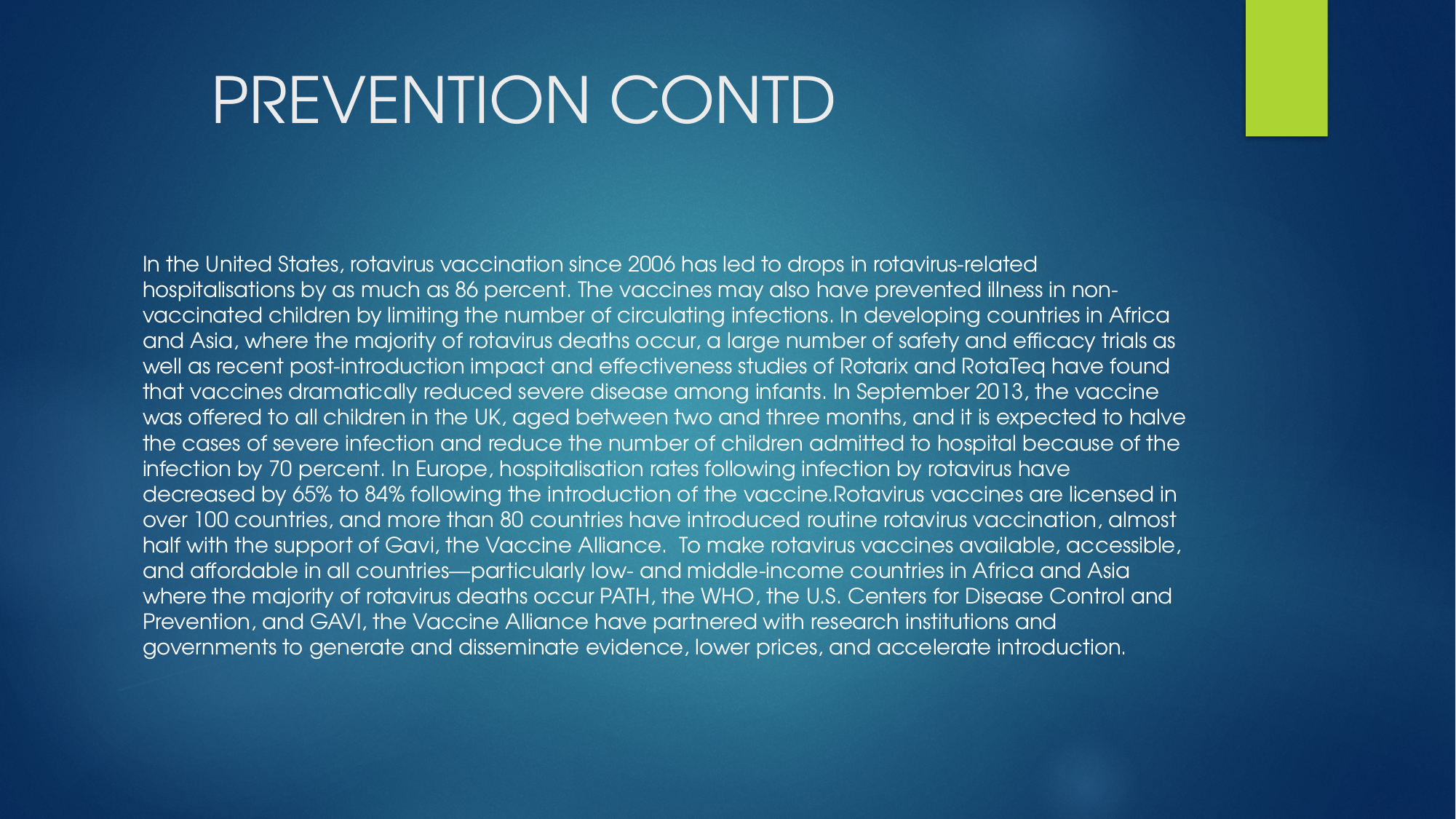

# PREVENTION CONTD
In the United States, rotavirus vaccination since 2006 has led to drops in rotavirus-related hospitalisations by as much as 86 percent. The vaccines may also have prevented illness in non-vaccinated children by limiting the number of circulating infections. In developing countries in Africa and Asia, where the majority of rotavirus deaths occur, a large number of safety and efficacy trials as well as recent post-introduction impact and effectiveness studies of Rotarix and RotaTeq have found that vaccines dramatically reduced severe disease among infants. In September 2013, the vaccine was offered to all children in the UK, aged between two and three months, and it is expected to halve the cases of severe infection and reduce the number of children admitted to hospital because of the infection by 70 percent. In Europe, hospitalisation rates following infection by rotavirus have decreased by 65% to 84% following the introduction of the vaccine.Rotavirus vaccines are licensed in over 100 countries, and more than 80 countries have introduced routine rotavirus vaccination, almost half with the support of Gavi, the Vaccine Alliance.  To make rotavirus vaccines available, accessible, and affordable in all countries—particularly low- and middle-income countries in Africa and Asia where the majority of rotavirus deaths occur PATH, the WHO, the U.S. Centers for Disease Control and Prevention, and GAVI, the Vaccine Alliance have partnered with research institutions and governments to generate and disseminate evidence, lower prices, and accelerate introduction.